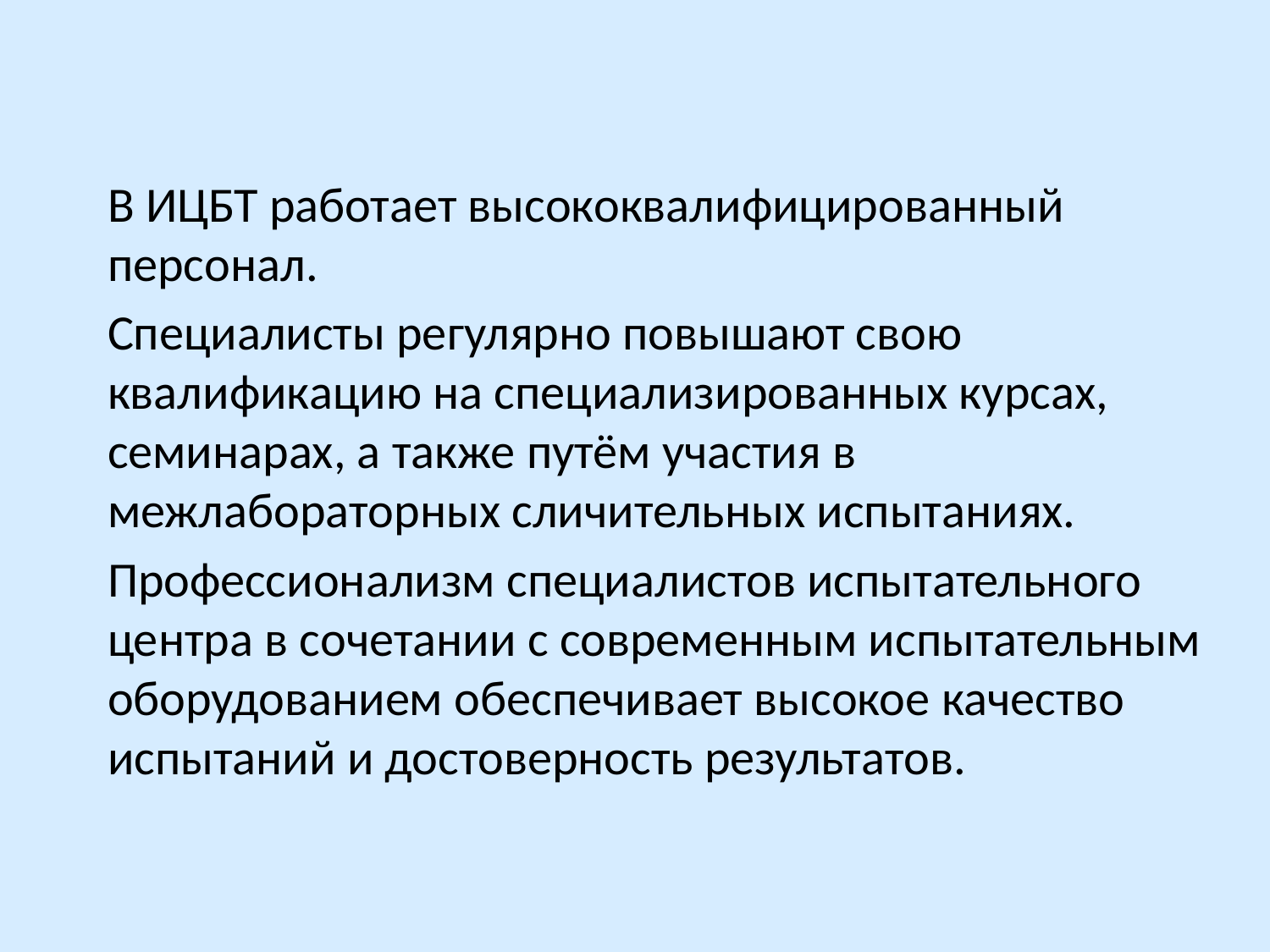

В ИЦБТ работает высококвалифицированный персонал.
Специалисты регулярно повышают свою квалификацию на специализированных курсах, семинарах, а также путём участия в межлабораторных сличительных испытаниях.
Профессионализм специалистов испытательного центра в сочетании с современным испытательным оборудованием обеспечивает высокое качество испытаний и достоверность результатов.